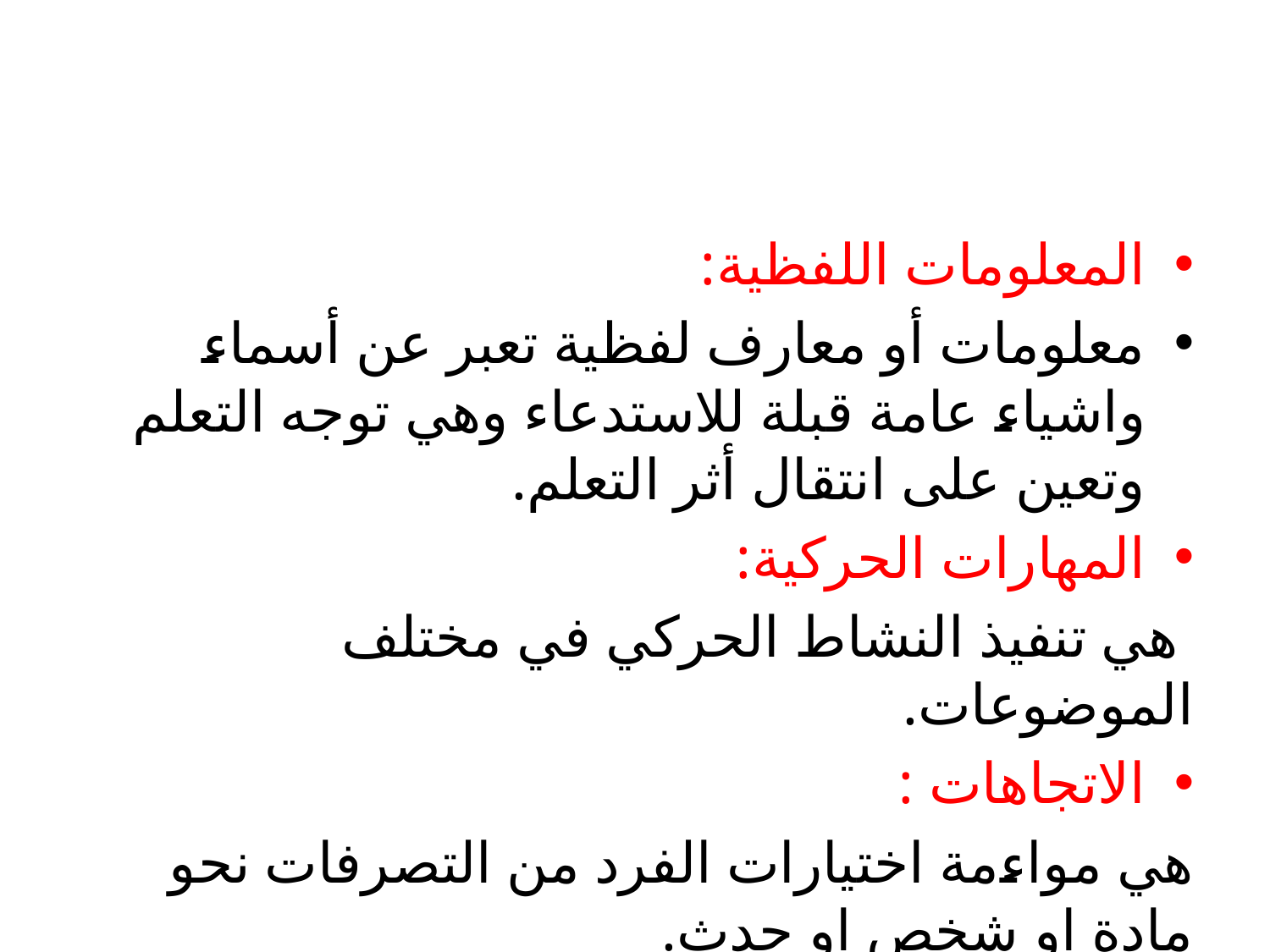

#
المعلومات اللفظية:
معلومات أو معارف لفظية تعبر عن أسماء واشياء عامة قبلة للاستدعاء وهي توجه التعلم وتعين على انتقال أثر التعلم.
المهارات الحركية:
 هي تنفيذ النشاط الحركي في مختلف الموضوعات.
الاتجاهات :
هي مواءمة اختيارات الفرد من التصرفات نحو مادة او شخص او حدث.